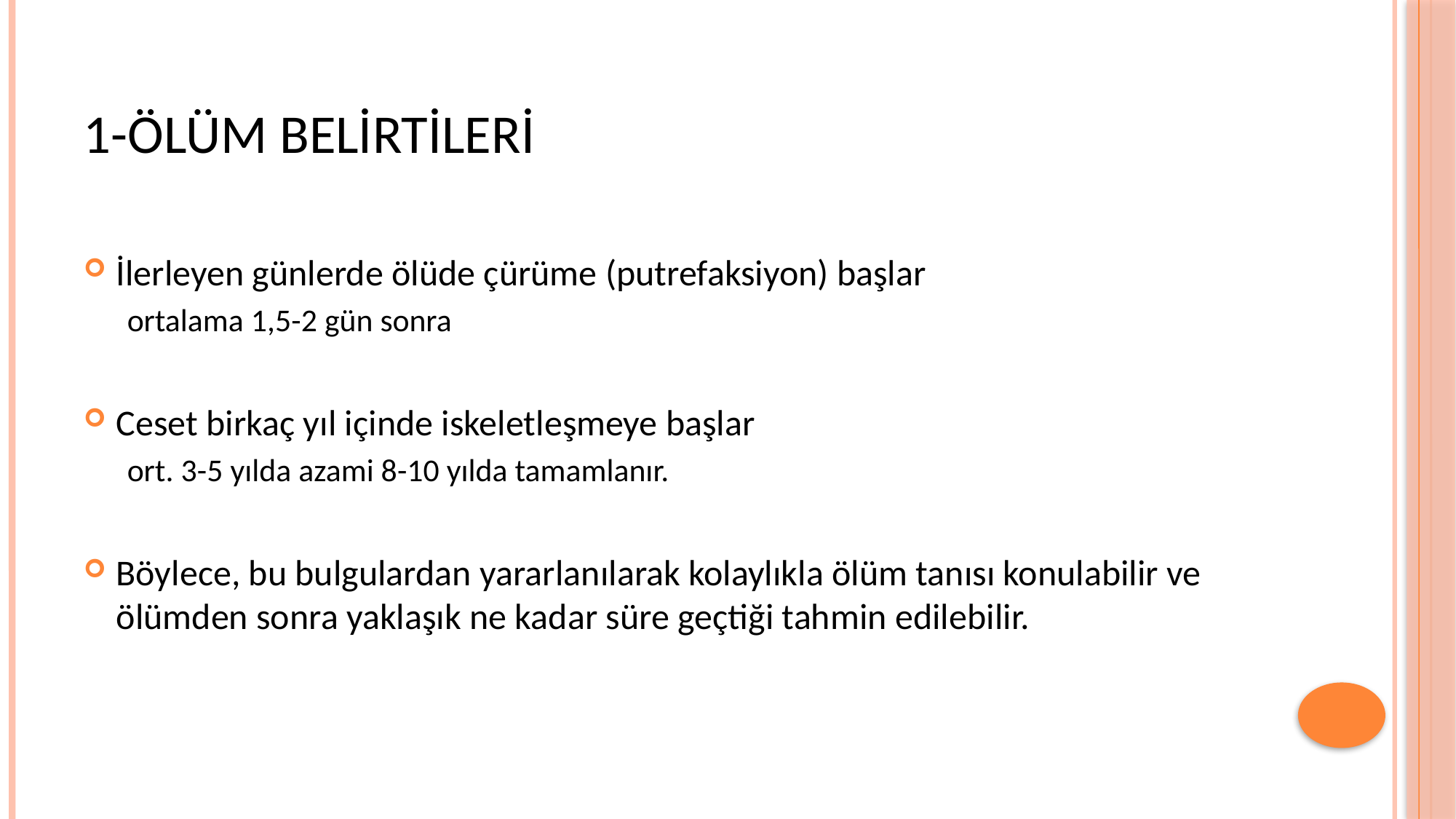

# 1-ÖLÜM BELİRTİLERİ

İlerleyen günlerde ölüde çürüme (putrefaksiyon) başlar
ortalama 1,5-2 gün sonra

Ceset birkaç yıl içinde iskeletleşmeye başlar
ort. 3-5 yılda azami 8-10 yılda tamamlanır.

Böylece, bu bulgulardan yararlanılarak kolaylıkla ölüm tanısı konulabilir ve ölümden sonra yaklaşık ne kadar süre geçtiği tahmin edilebilir.